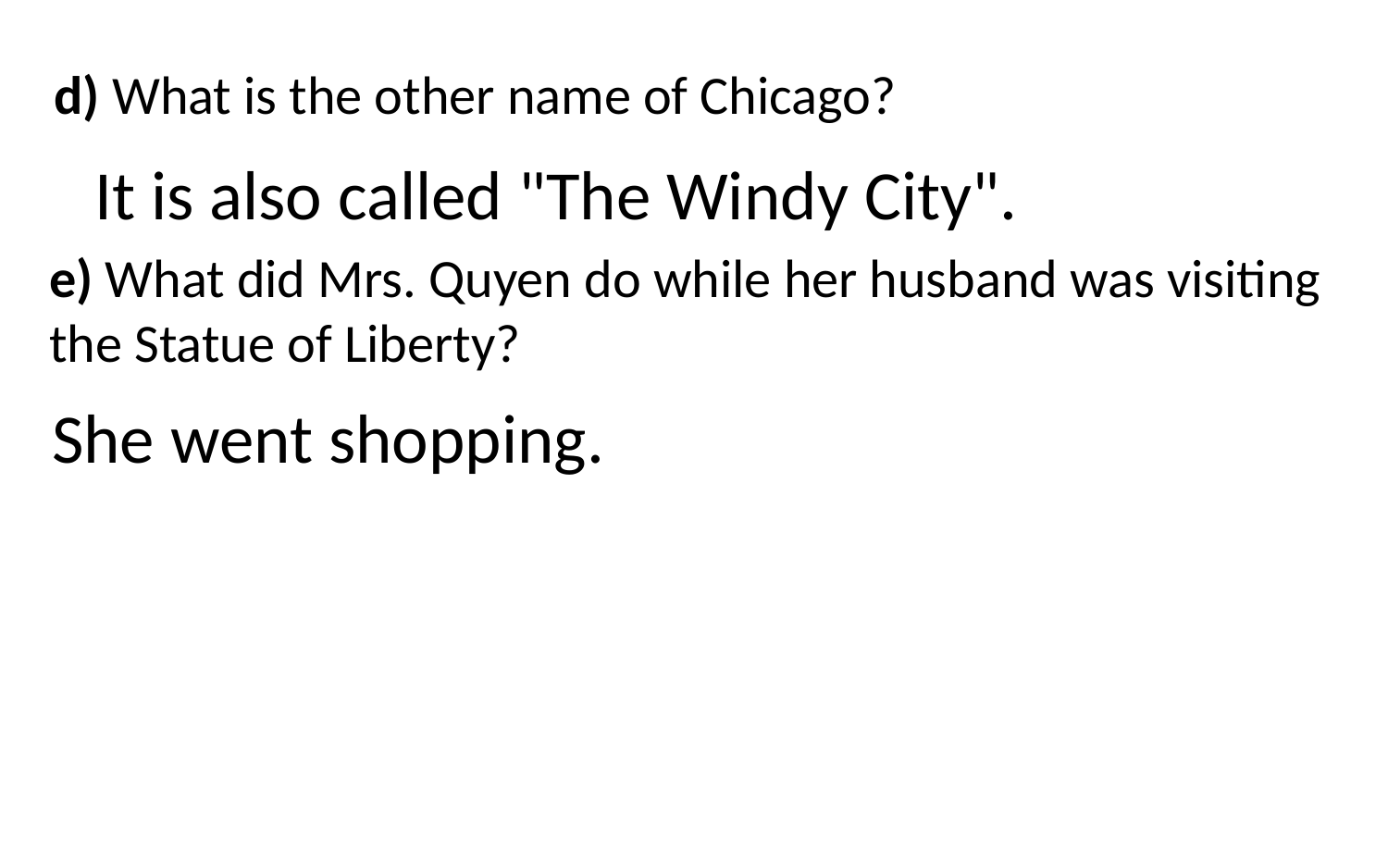

d) What is the other name of Chicago?
 It is also called "The Windy City".
e) What did Mrs. Quyen do while her husband was visiting the Statue of Liberty?
She went shopping.